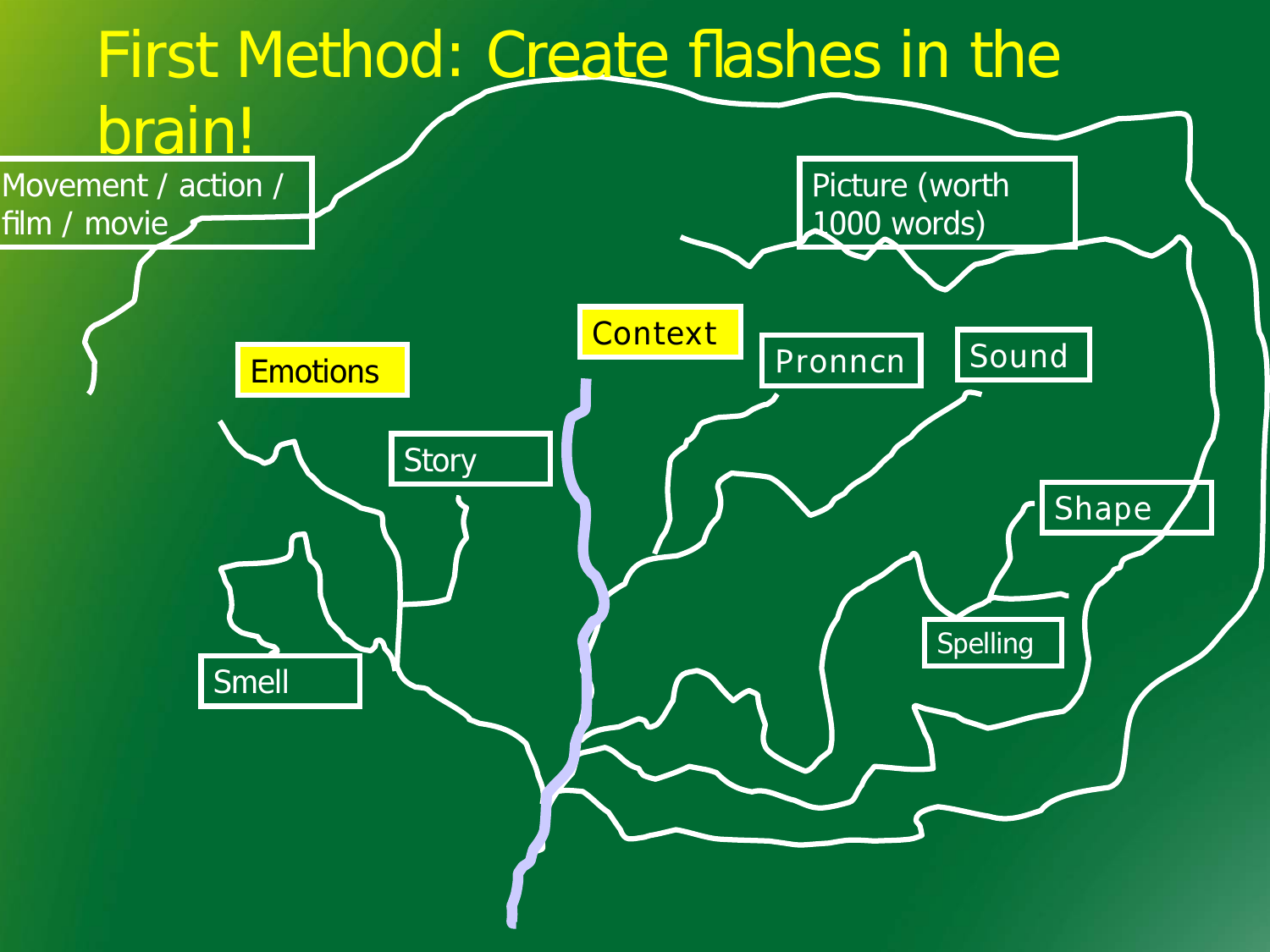

First Method: Create flashes in the brain!

Movement / action / film / movie
Picture (worth 1000 words)

Context

Sound

Pronncn

Emotions

Story

Shape

Smell

Spelling